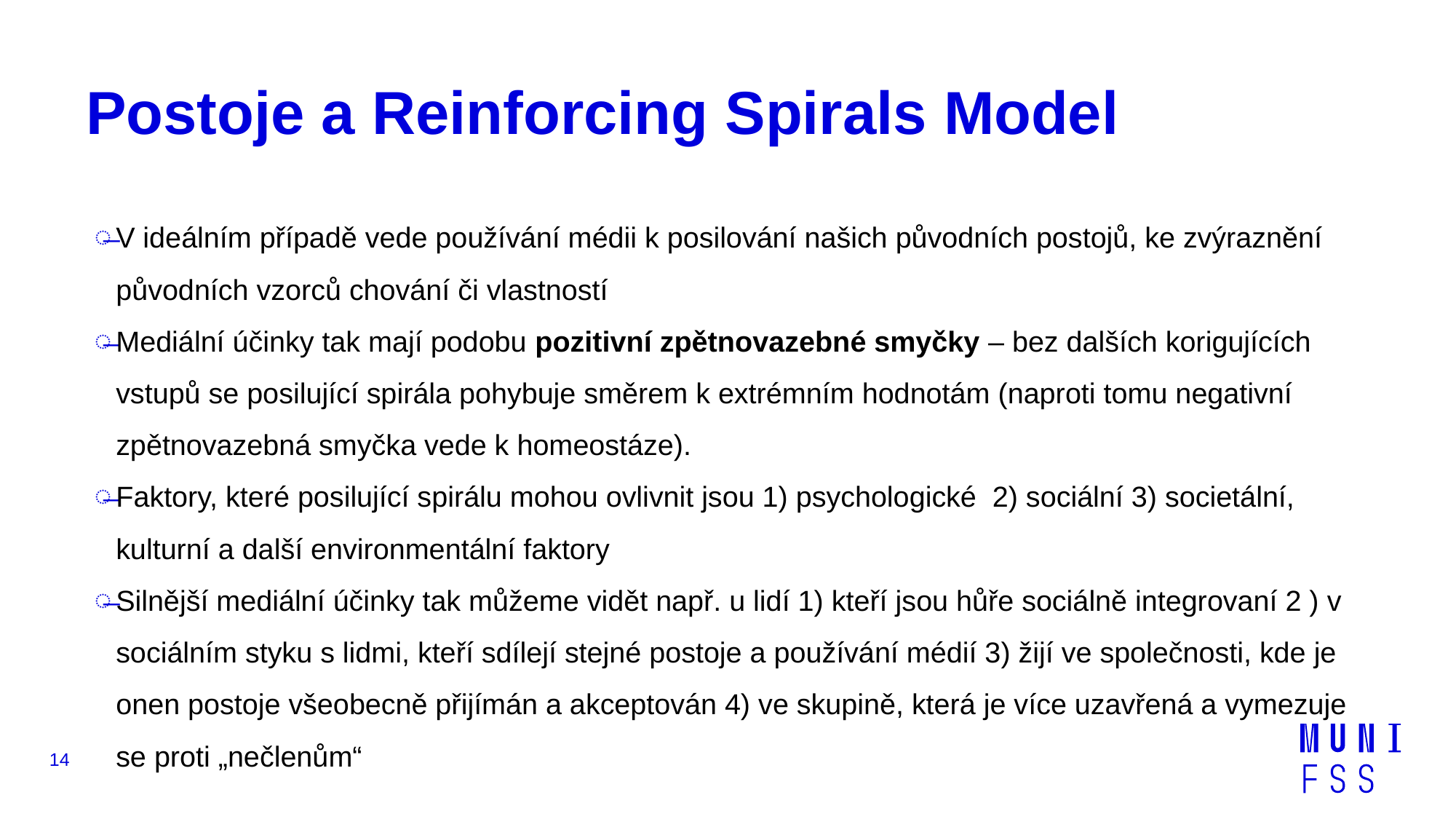

# Postoje a Reinforcing Spirals Model
V ideálním případě vede používání médii k posilování našich původních postojů, ke zvýraznění původních vzorců chování či vlastností
Mediální účinky tak mají podobu pozitivní zpětnovazebné smyčky – bez dalších korigujících vstupů se posilující spirála pohybuje směrem k extrémním hodnotám (naproti tomu negativní zpětnovazebná smyčka vede k homeostáze).
Faktory, které posilující spirálu mohou ovlivnit jsou 1) psychologické  2) sociální 3) societální, kulturní a další environmentální faktory
Silnější mediální účinky tak můžeme vidět např. u lidí 1) kteří jsou hůře sociálně integrovaní 2 ) v sociálním styku s lidmi, kteří sdílejí stejné postoje a používání médií 3) žijí ve společnosti, kde je onen postoje všeobecně přijímán a akceptován 4) ve skupině, která je více uzavřená a vymezuje se proti „nečlenům“

14